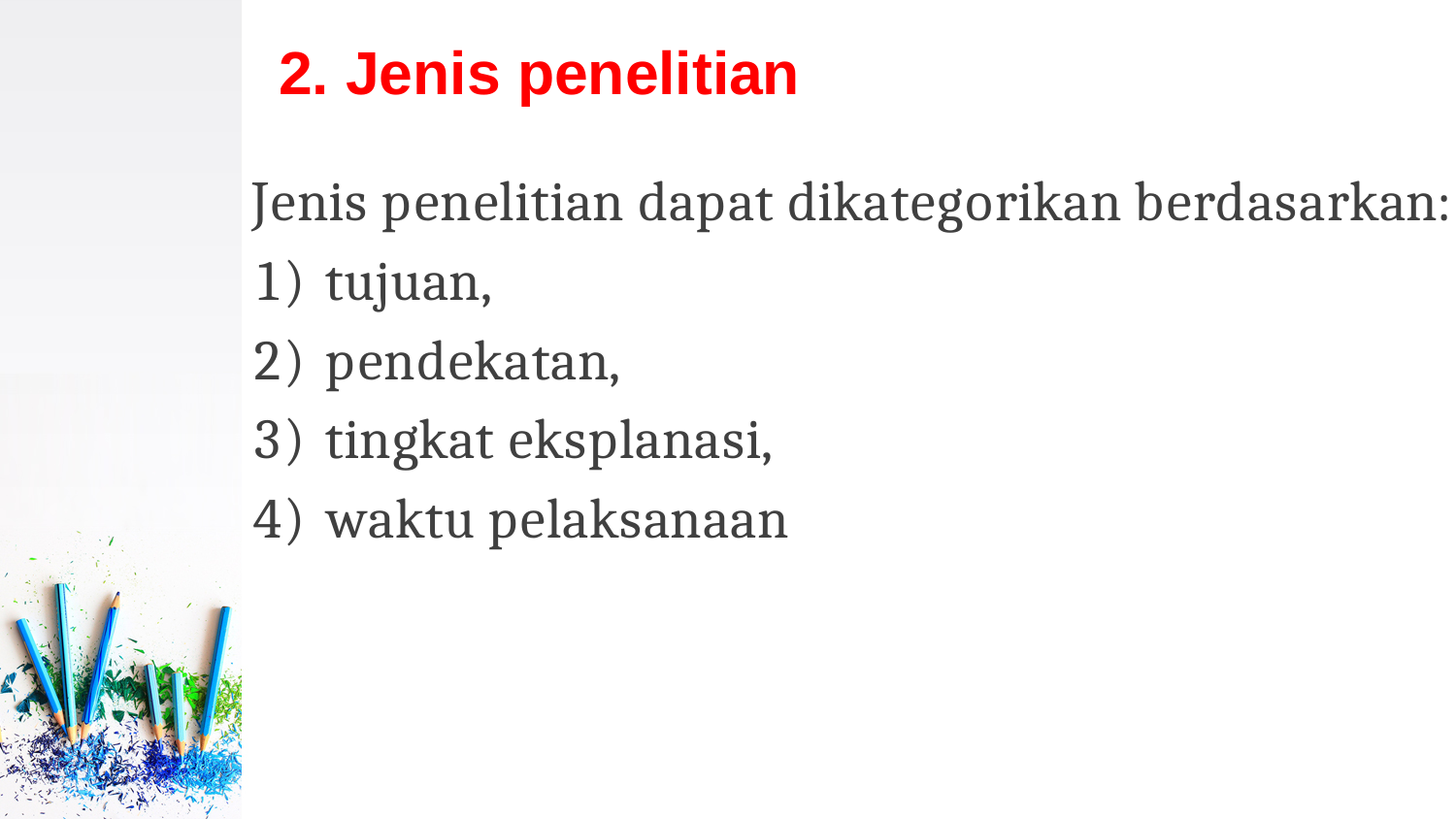

# 2. Jenis penelitian
Jenis penelitian dapat dikategorikan berdasarkan:
tujuan,
pendekatan,
tingkat eksplanasi,
waktu pelaksanaan